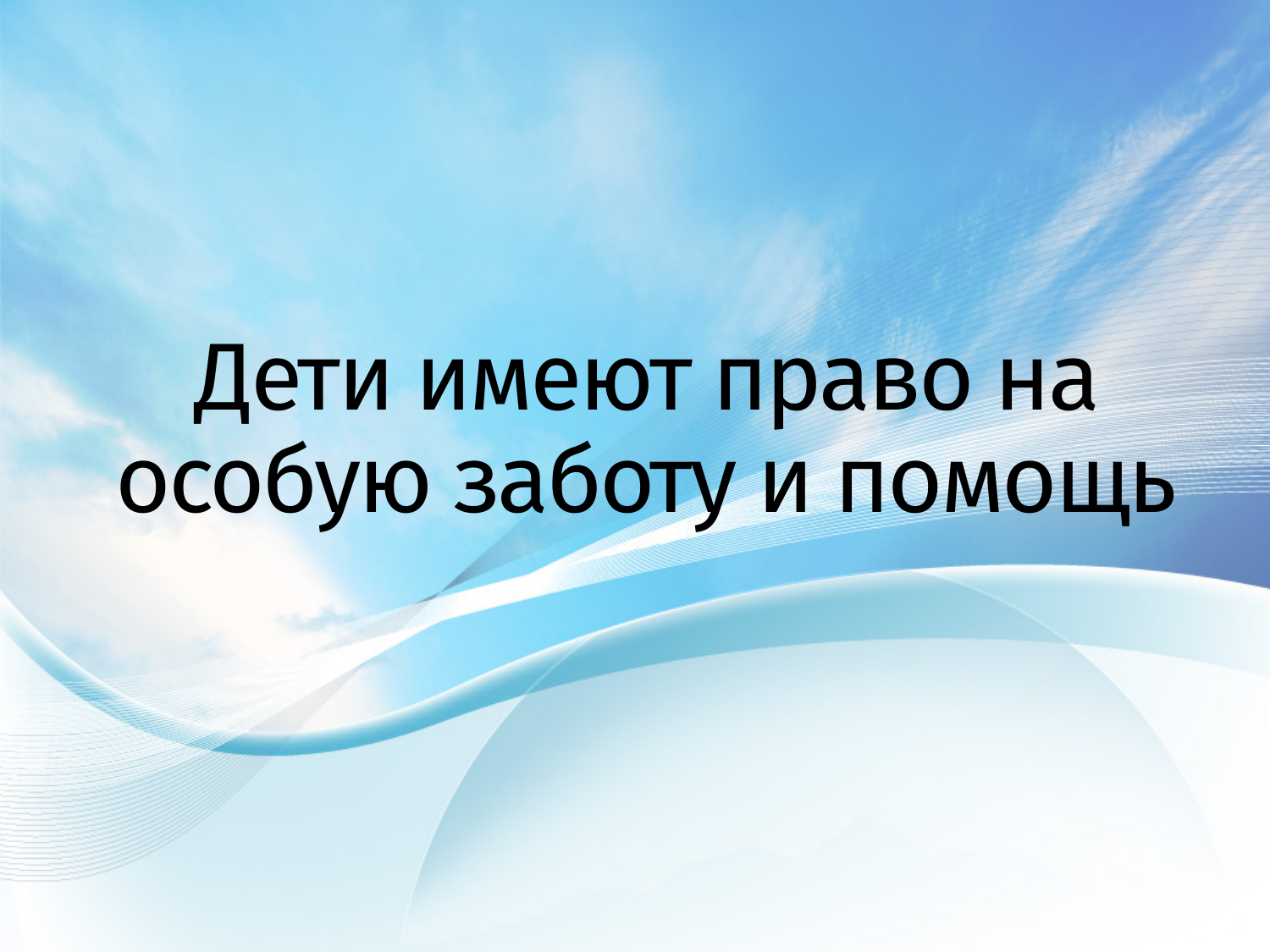

# Дети имеют право на особую заботу и помощь